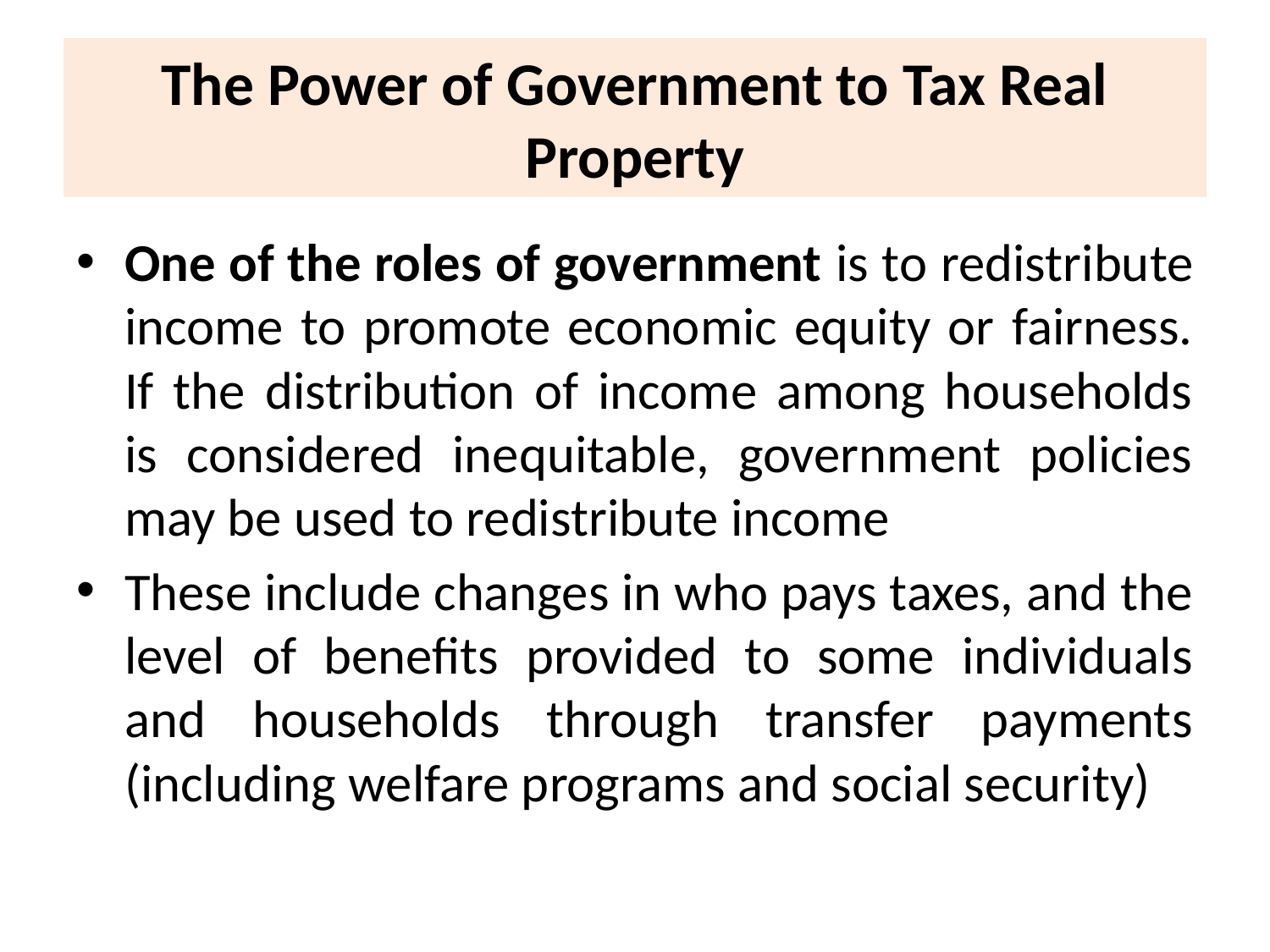

# The Power of Government to Tax Real Property
One of the roles of government is to redistribute income to promote economic equity or fairness. If the distribution of income among households is considered inequitable, government policies may be used to redistribute income
These include changes in who pays taxes, and the level of benefits provided to some individuals and households through transfer payments (including welfare programs and social security)